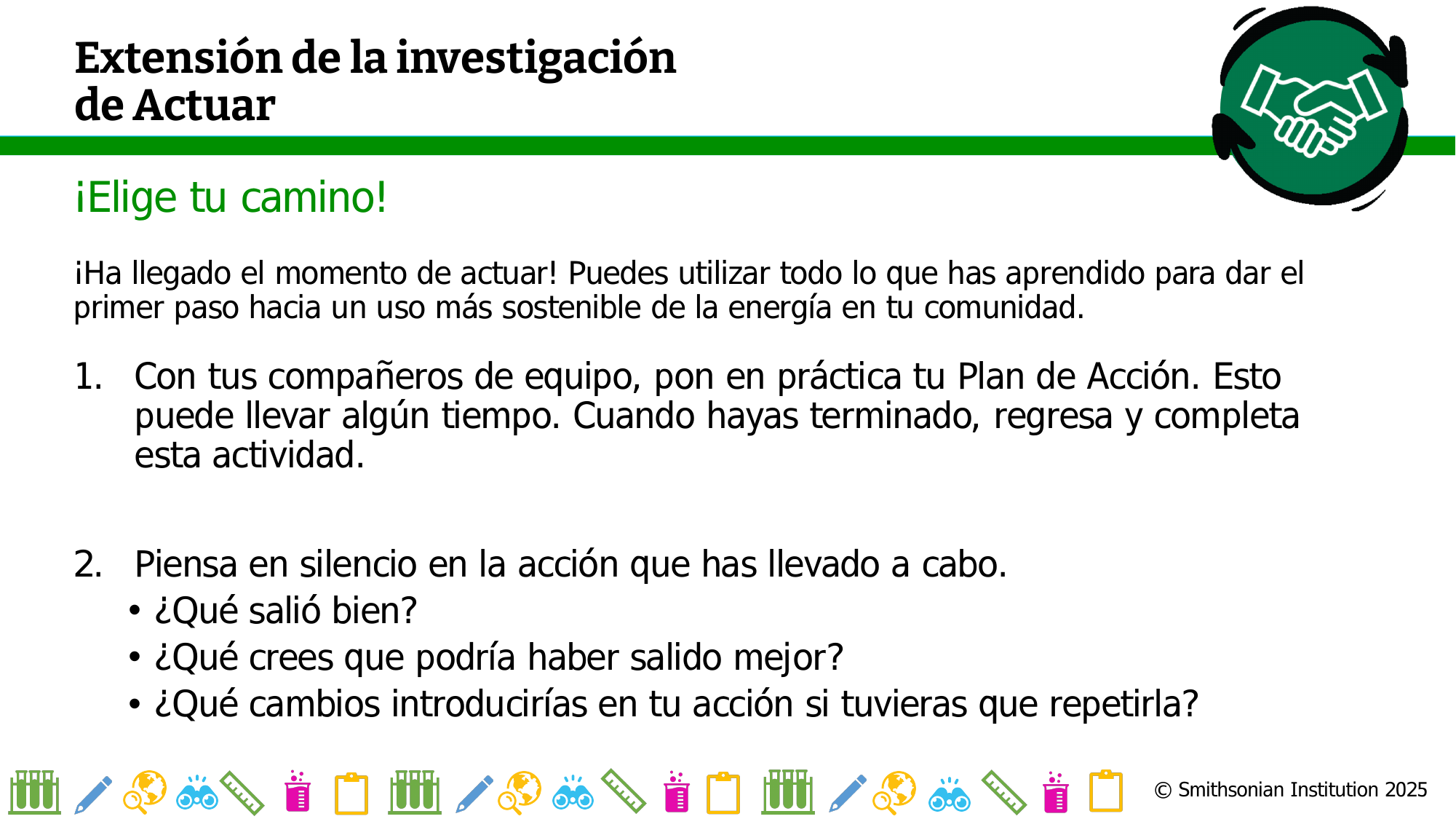

# Extensión de la investigación de Actuar
¡Elige tu camino!
¡Ha llegado el momento de actuar! Puedes utilizar todo lo que has aprendido para dar el primer paso hacia un uso más sostenible de la energía en tu comunidad.
Con tus compañeros de equipo, pon en práctica tu Plan de Acción. Esto puede llevar algún tiempo. Cuando hayas terminado, regresa y completa esta actividad.

Piensa en silencio en la acción que has llevado a cabo.
¿Qué salió bien?
¿Qué crees que podría haber salido mejor?
¿Qué cambios introducirías en tu acción si tuvieras que repetirla?